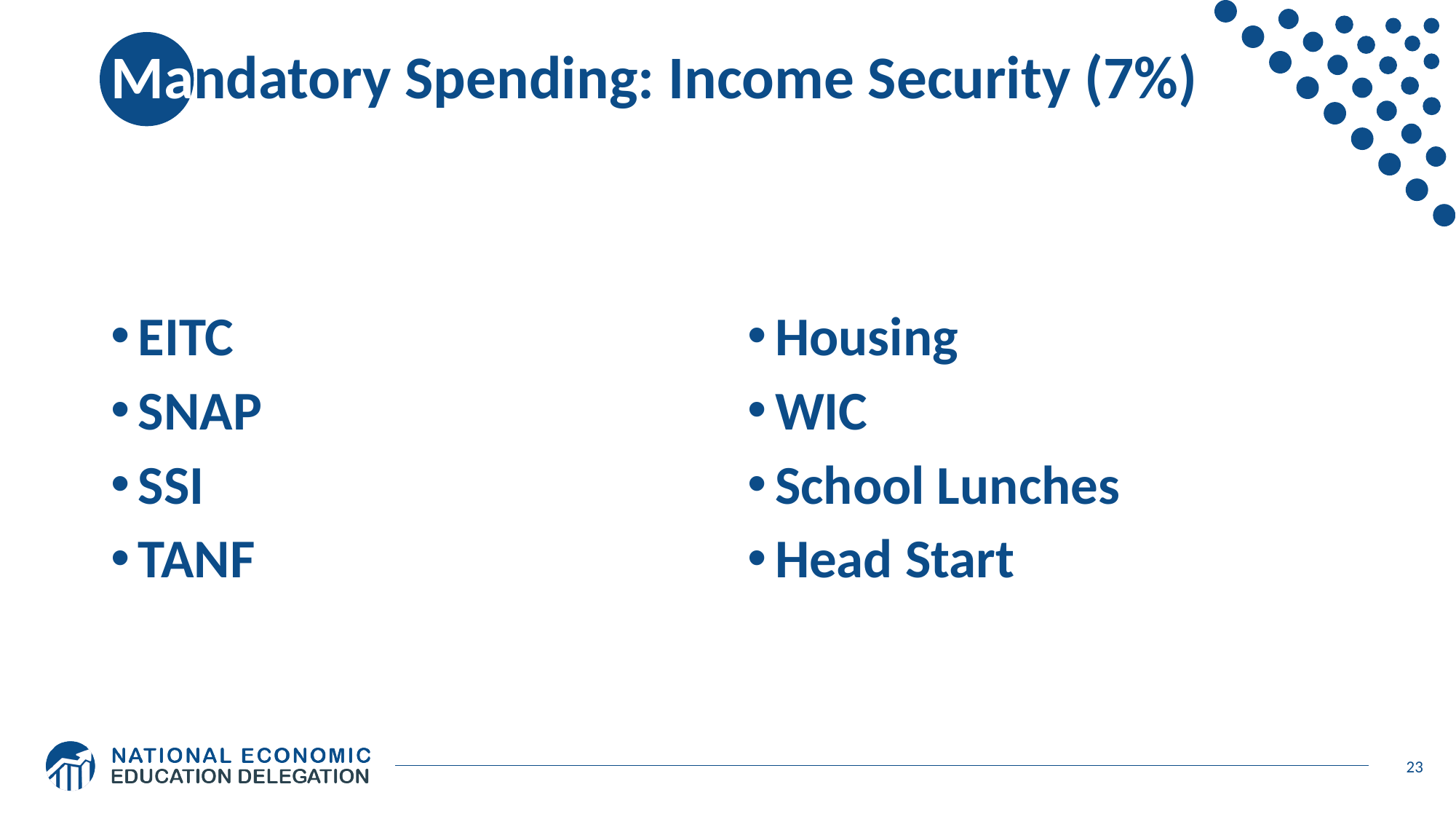

# Mandatory Spending: Income Security (7%)
EITC
SNAP
SSI
TANF
Housing
WIC
School Lunches
Head Start
23